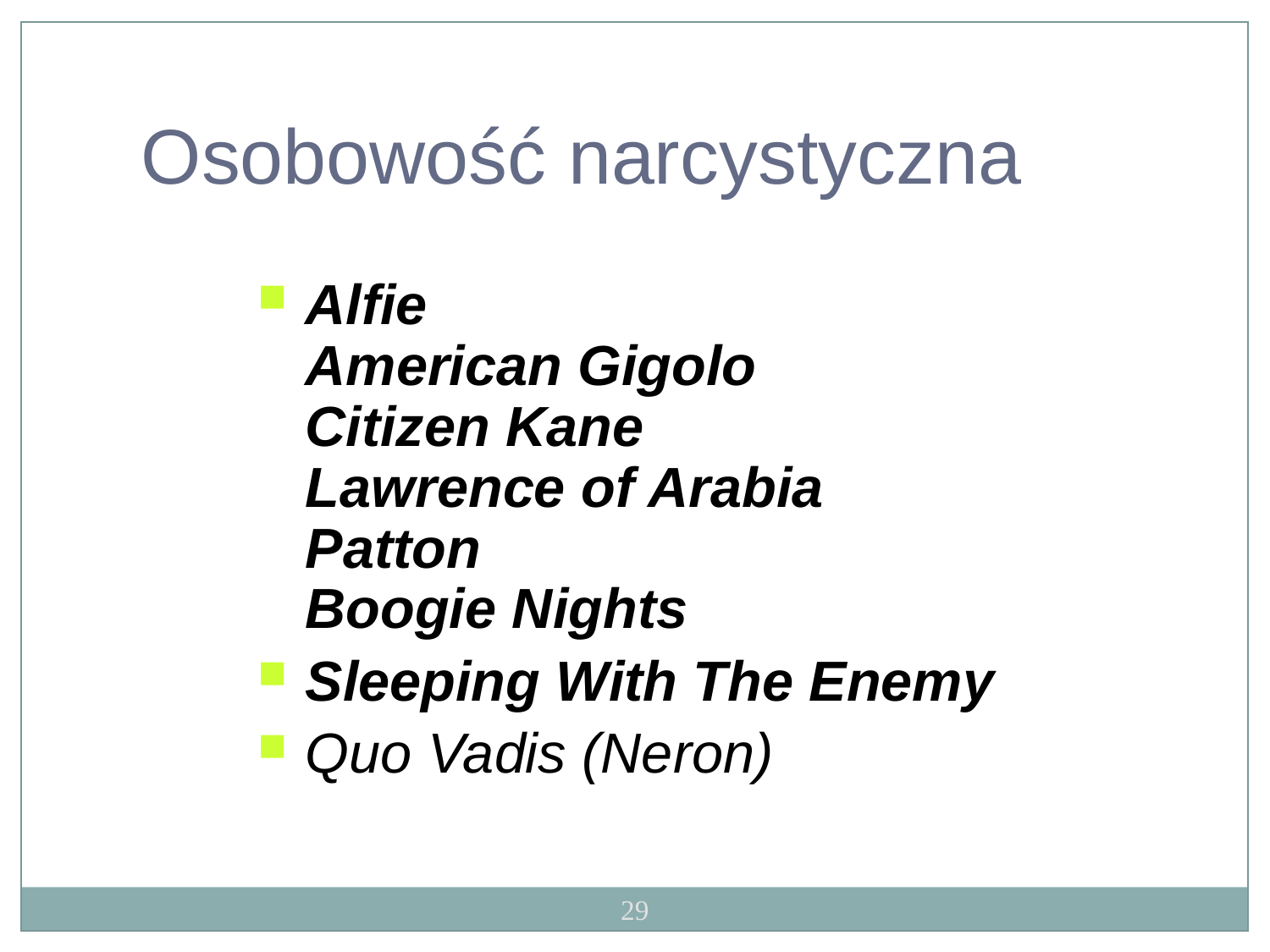

Osobowość narcystyczna
Alfie
American Gigolo
Citizen Kane
Lawrence of Arabia
Patton
Boogie Nights
Sleeping With The Enemy
Quo Vadis (Neron)
29